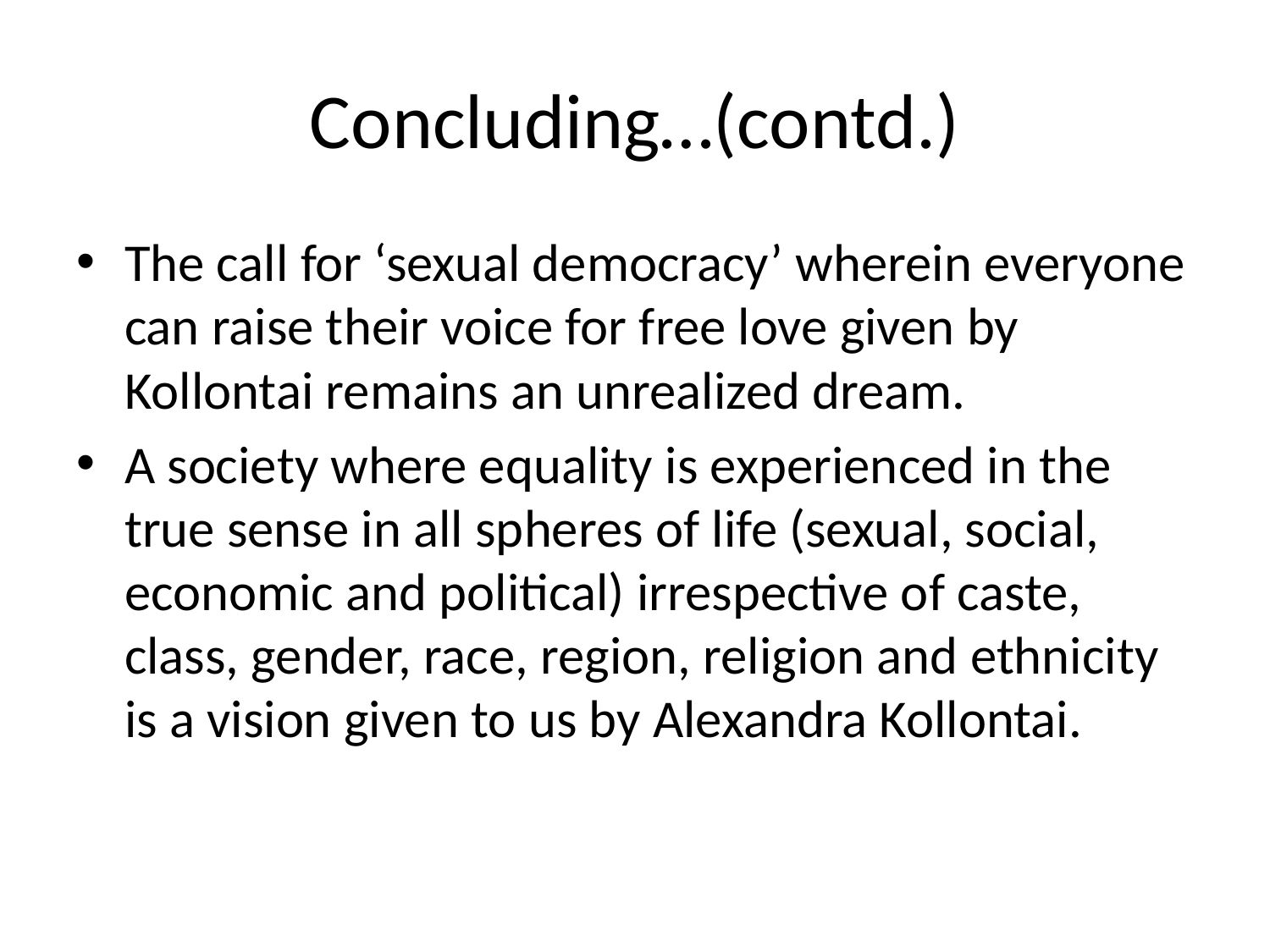

# Concluding…(contd.)
The call for ‘sexual democracy’ wherein everyone can raise their voice for free love given by Kollontai remains an unrealized dream.
A society where equality is experienced in the true sense in all spheres of life (sexual, social, economic and political) irrespective of caste, class, gender, race, region, religion and ethnicity is a vision given to us by Alexandra Kollontai.